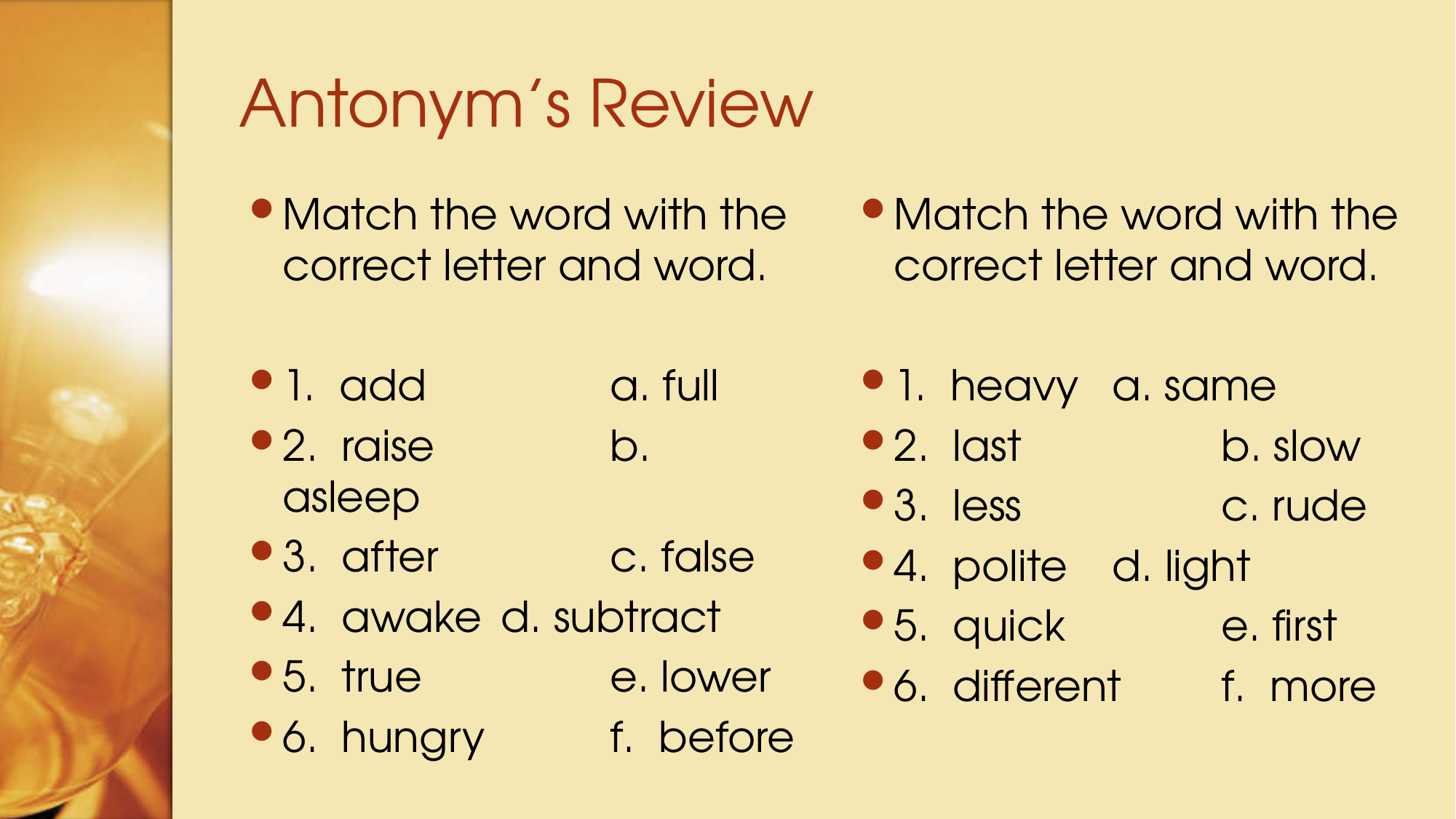

# Antonym’s Review
Match the word with the correct letter and word.

1.  add		a. full
2.  raise		b. asleep
3.  after		c. false
4.  awake	d. subtract
5.  true		e. lower
6.  hungry       	f.  before
Match the word with the correct letter and word.

1.  heavy	a. same
2.  last		b. slow
3.  less		c. rude
4.  polite	d. light
5.  quick		e. first
6.  different	f.  more